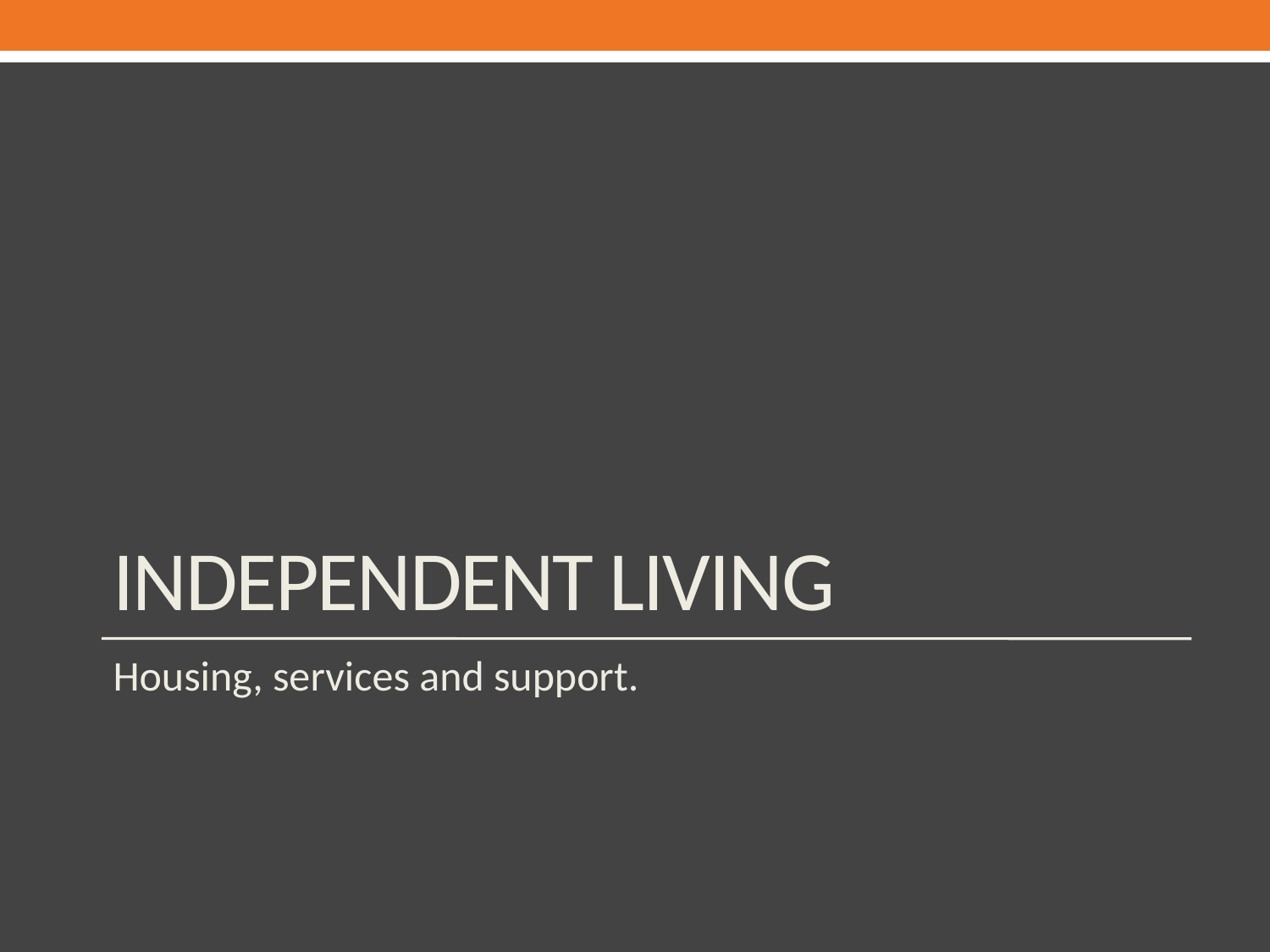

# Independent Living
Housing, services and support.